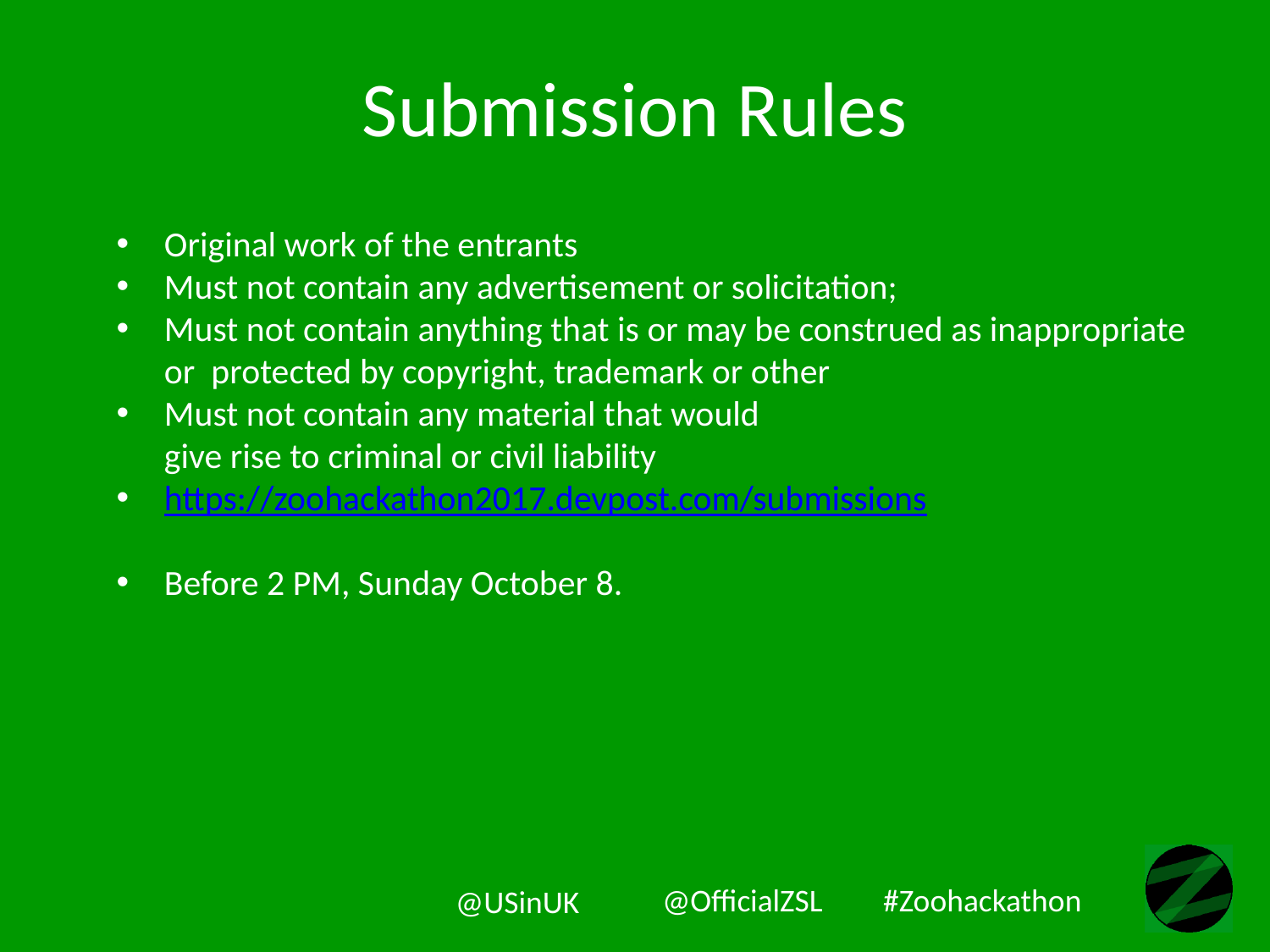

# Submission Rules
Original work of the entrants
Must not contain any advertisement or solicitation;
Must not contain anything that is or may be construed as inappropriate or  protected by copyright, trademark or other
Must not contain any material that would
give rise to criminal or civil liability
https://zoohackathon2017.devpost.com/submissions

Before 2 PM, Sunday October 8.